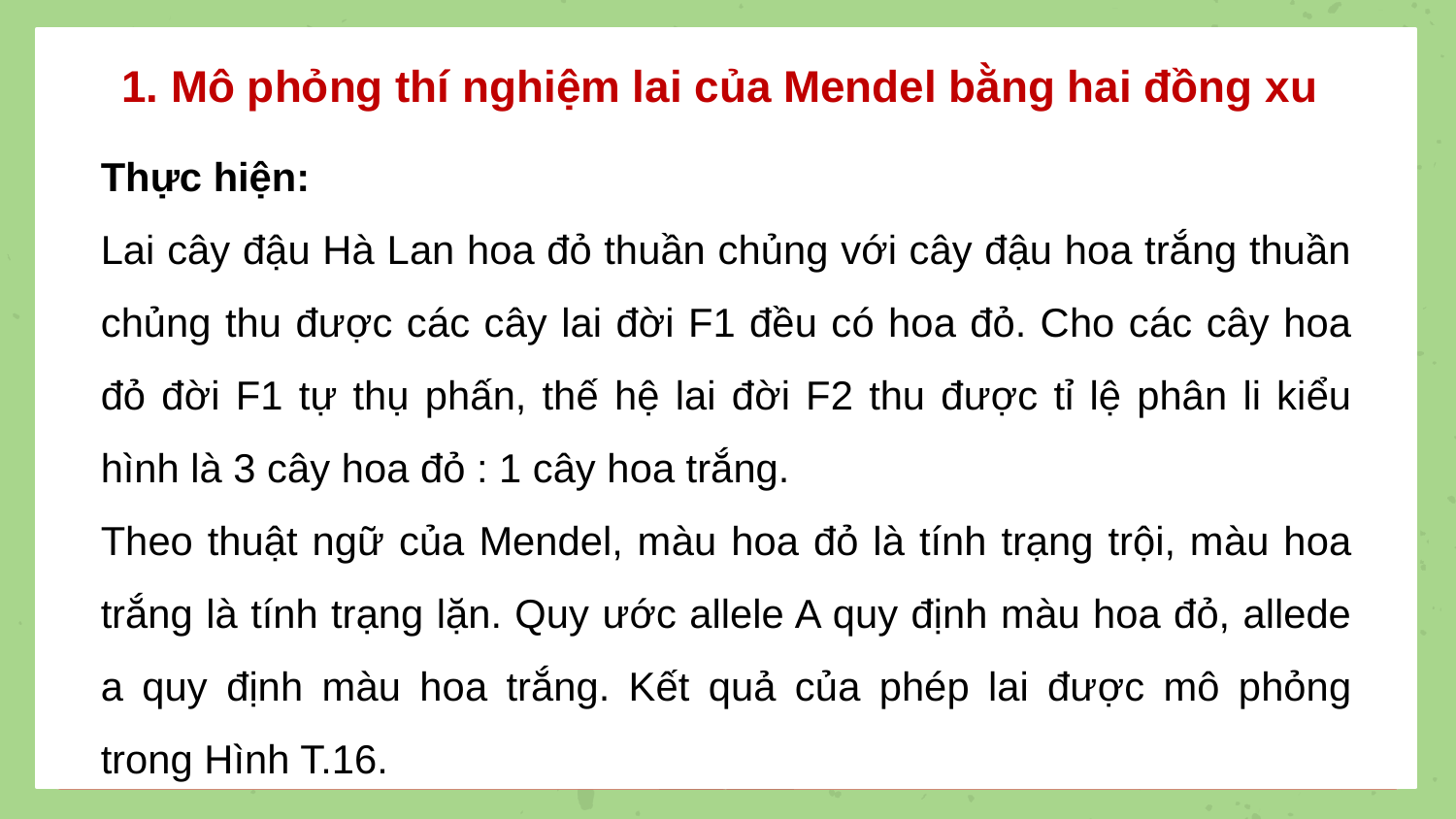

1. Mô phỏng thí nghiệm lai của Mendel bằng hai đồng xu
Thực hiện:
Lai cây đậu Hà Lan hoa đỏ thuần chủng với cây đậu hoa trắng thuần chủng thu được các cây lai đời F1 đều có hoa đỏ. Cho các cây hoa đỏ đời F1 tự thụ phấn, thế hệ lai đời F2 thu được tỉ lệ phân li kiểu hình là 3 cây hoa đỏ : 1 cây hoa trắng.
Theo thuật ngữ của Mendel, màu hoa đỏ là tính trạng trội, màu hoa trắng là tính trạng lặn. Quy ước allele A quy định màu hoa đỏ, allede a quy định màu hoa trắng. Kết quả của phép lai được mô phỏng trong Hình T.16.